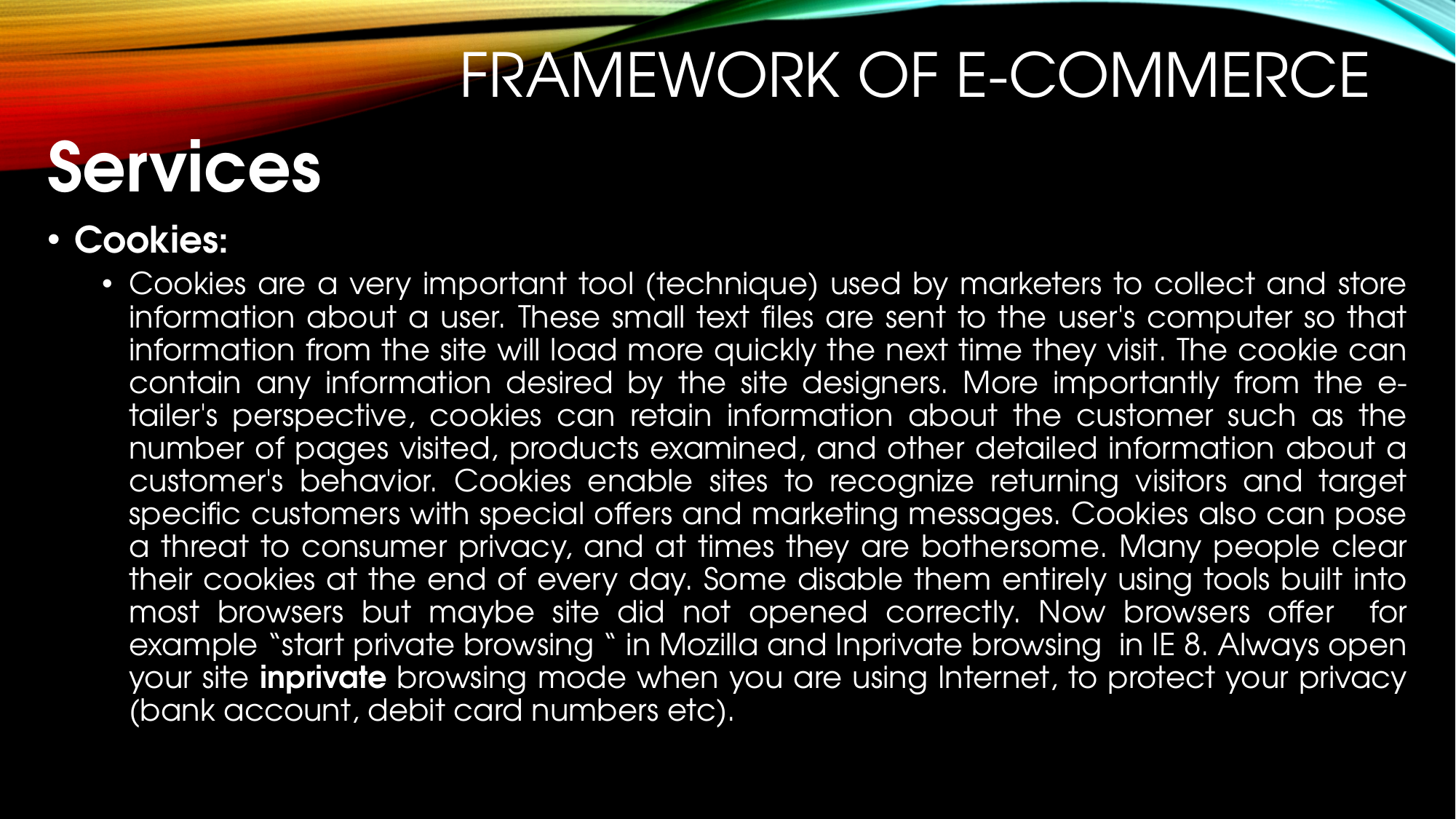

# Framework of E-Commerce
Services
Cookies:
Cookies are a very important tool (technique) used by marketers to collect and store information about a user. These small text files are sent to the user's computer so that information from the site will load more quickly the next time they visit. The cookie can contain any information desired by the site designers. More importantly from the e-tailer's perspective, cookies can retain information about the customer such as the number of pages visited, products examined, and other detailed information about a customer's behavior. Cookies enable sites to recognize returning visitors and target specific customers with special offers and marketing messages. Cookies also can pose a threat to consumer privacy, and at times they are bothersome. Many people clear their cookies at the end of every day. Some disable them entirely using tools built into most browsers but maybe site did not opened correctly. Now browsers offer  for example “start private browsing “ in Mozilla and Inprivate browsing  in IE 8. Always open your site inprivate browsing mode when you are using Internet, to protect your privacy (bank account, debit card numbers etc).